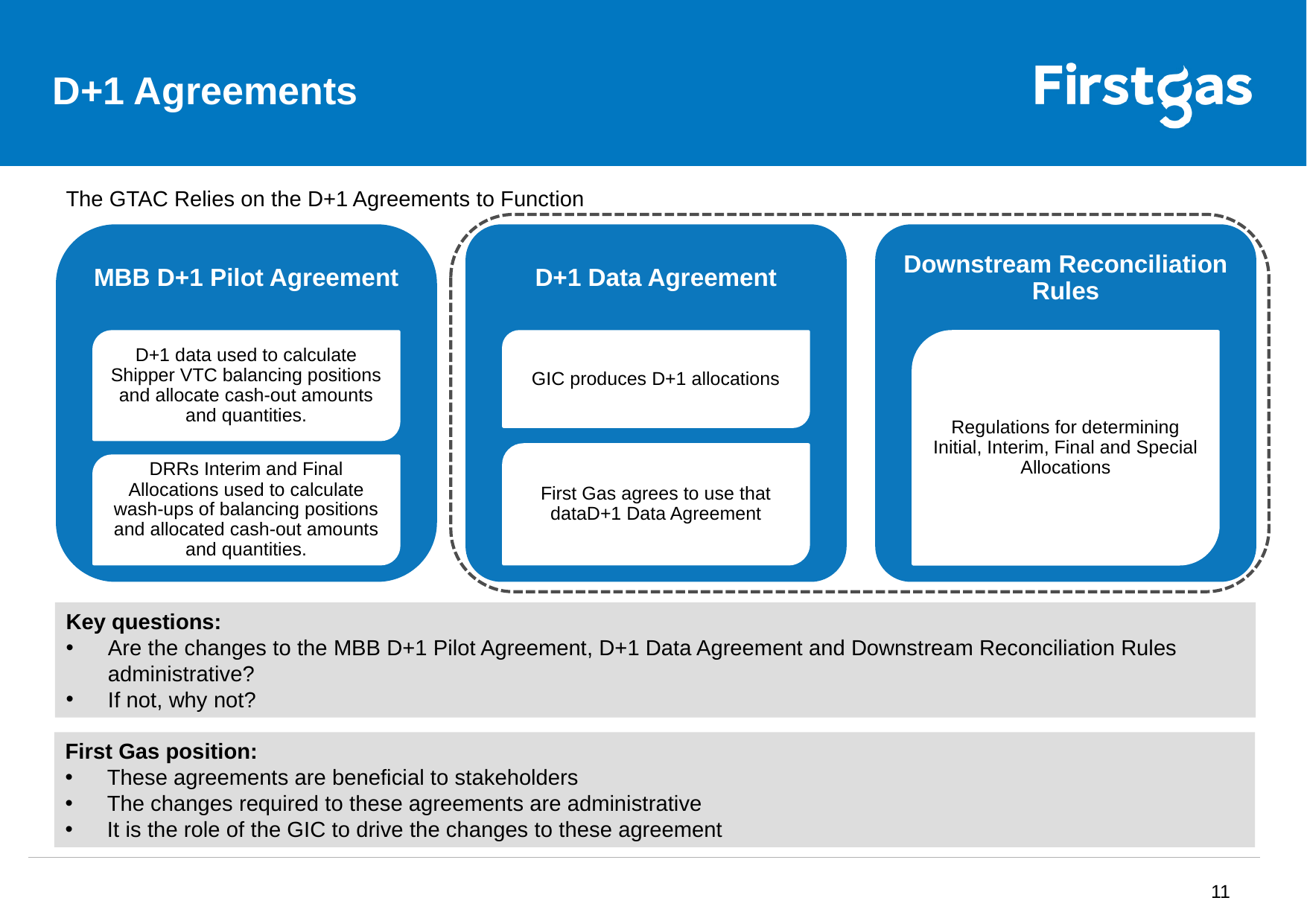

# D+1 Agreements
The GTAC Relies on the D+1 Agreements to Function

MBB D+1 Pilot Agreement
D+1 Data Agreement
Downstream Reconciliation Rules
Regulations for determining Initial, Interim, Final and Special Allocations
GIC produces D+1 allocations
D+1 data used to calculate Shipper VTC balancing positions and allocate cash-out amounts and quantities.
First Gas agrees to use that dataD+1 Data Agreement
DRRs Interim and Final Allocations used to calculate wash-ups of balancing positions and allocated cash-out amounts and quantities.
Key questions:
Are the changes to the MBB D+1 Pilot Agreement, D+1 Data Agreement and Downstream Reconciliation Rules administrative?
If not, why not?
First Gas position:
These agreements are beneficial to stakeholders
The changes required to these agreements are administrative
It is the role of the GIC to drive the changes to these agreement